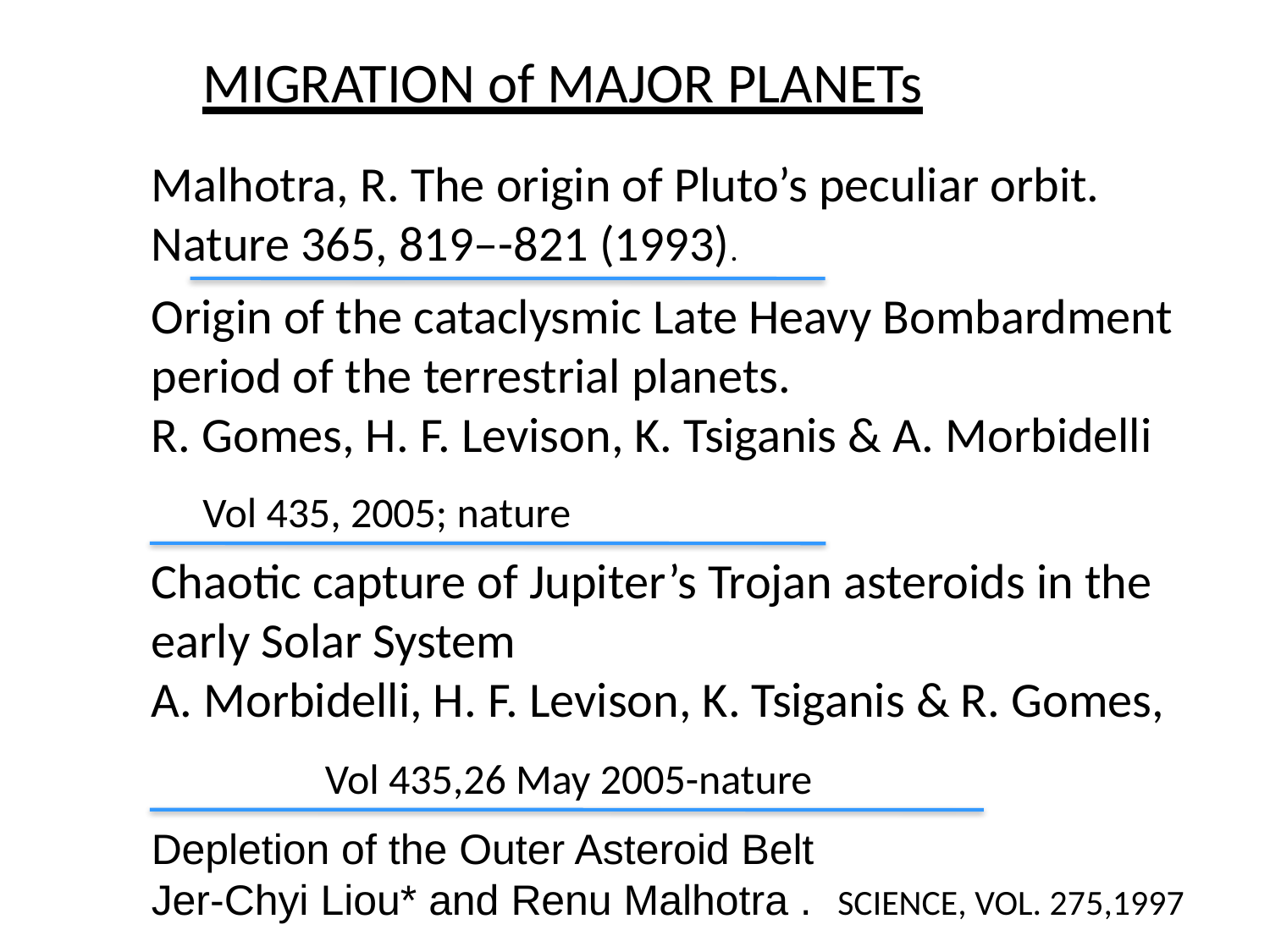

MIGRATION of MAJOR PLANETs
Malhotra, R. The origin of Pluto’s peculiar orbit.
Nature 365, 819–-821 (1993).
Origin of the cataclysmic Late Heavy Bombardment
period of the terrestrial planets.
R. Gomes, H. F. Levison, K. Tsiganis & A. Morbidelli
Vol 435, 2005; nature
Chaotic capture of Jupiter’s Trojan asteroids in the early Solar System
A. Morbidelli, H. F. Levison, K. Tsiganis & R. Gomes,
Vol 435,26 May 2005-nature
Depletion of the Outer Asteroid Belt
Jer-Chyi Liou* and Renu Malhotra .
SCIENCE, VOL. 275,1997